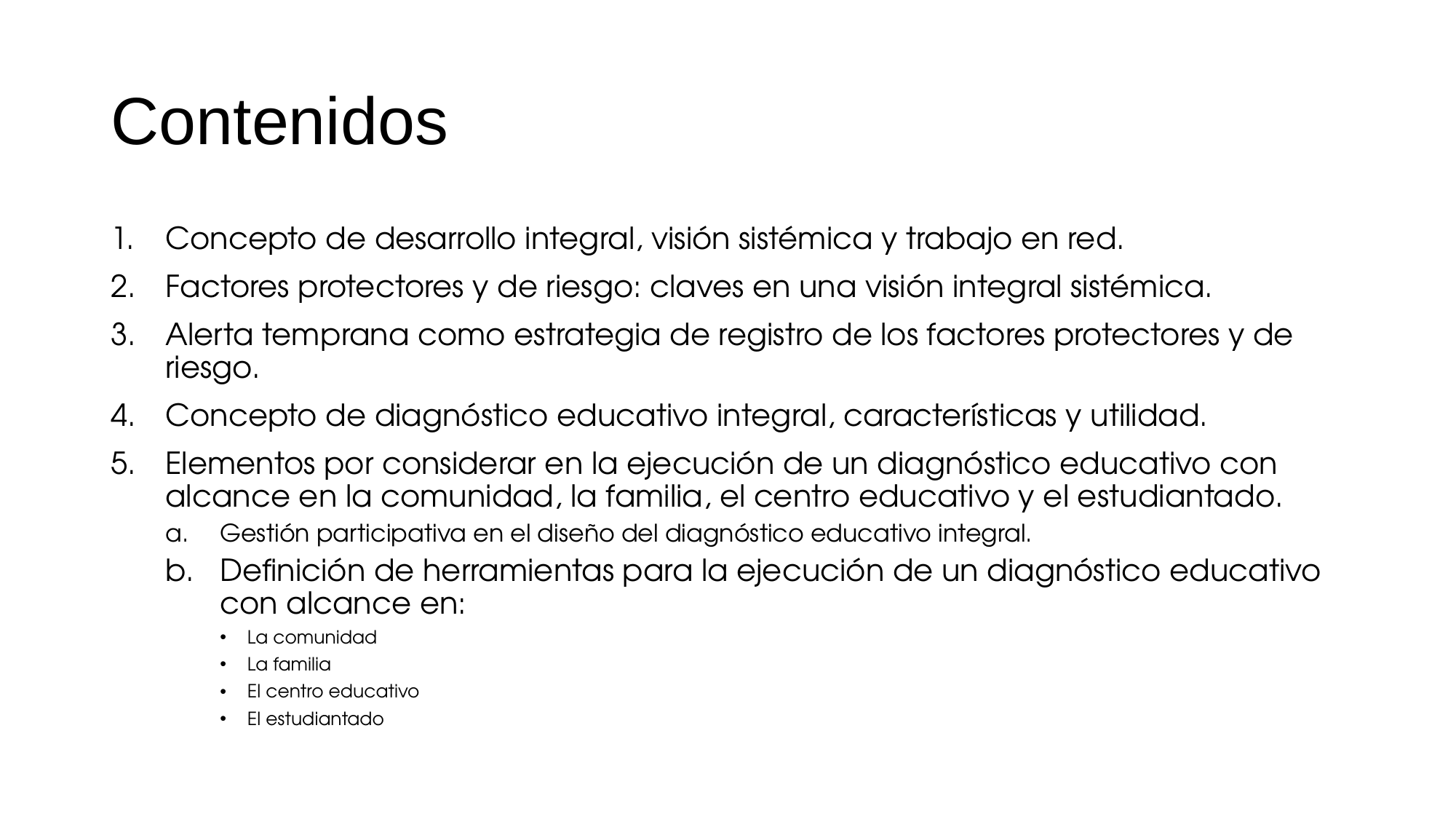

# Contenidos
Concepto de desarrollo integral, visión sistémica y trabajo en red.
Factores protectores y de riesgo: claves en una visión integral sistémica.
Alerta temprana como estrategia de registro de los factores protectores y de riesgo.
Concepto de diagnóstico educativo integral, características y utilidad.
Elementos por considerar en la ejecución de un diagnóstico educativo con alcance en la comunidad, la familia, el centro educativo y el estudiantado.
Gestión participativa en el diseño del diagnóstico educativo integral.
Definición de herramientas para la ejecución de un diagnóstico educativo con alcance en:
La comunidad
La familia
El centro educativo
El estudiantado